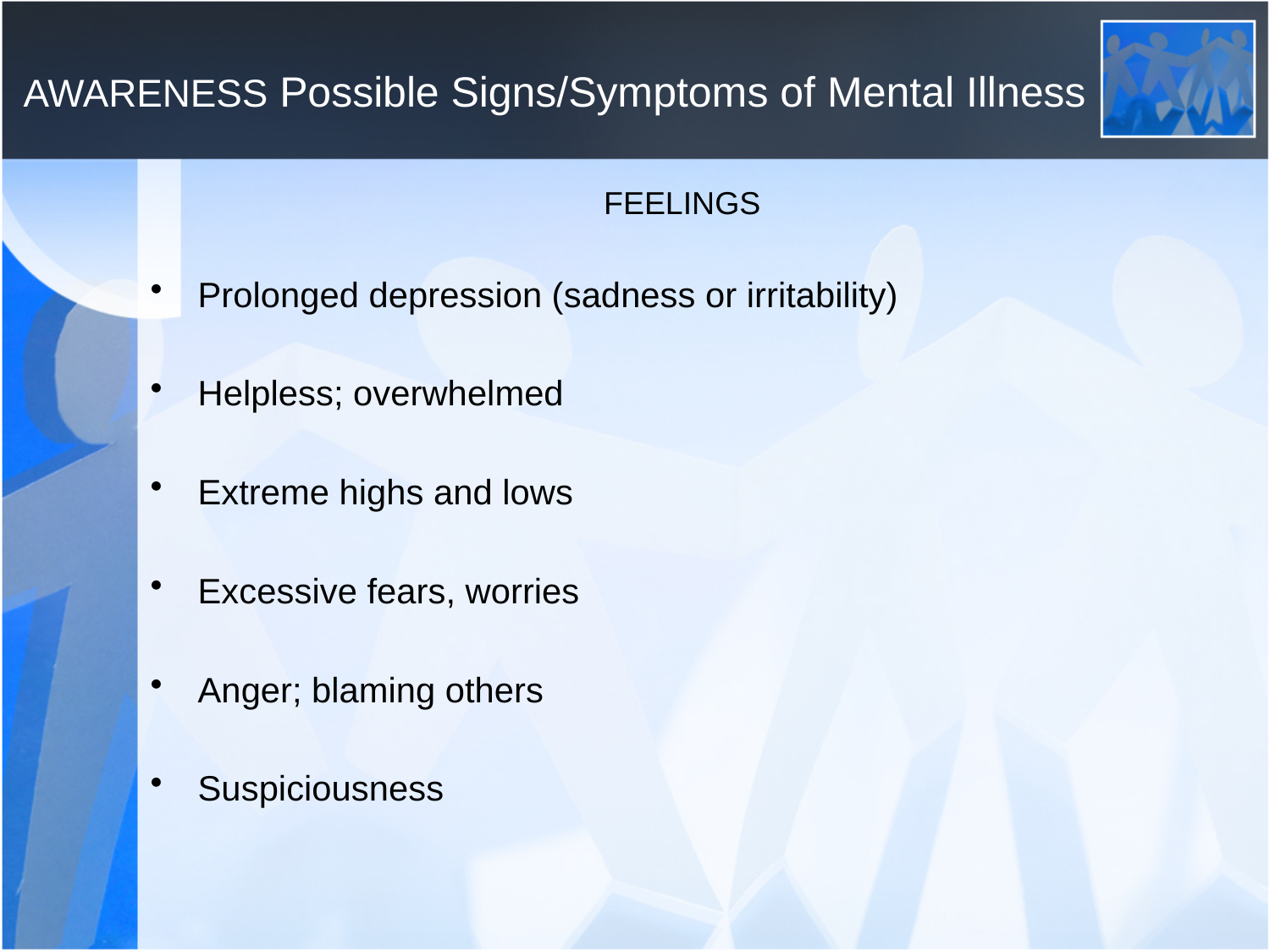

# AWARENESS Possible Signs/Symptoms of Mental Illness
                                                   FEELINGS

Prolonged depression (sadness or irritability)

Helpless; overwhelmed

Extreme highs and lows

Excessive fears, worries

Anger; blaming others

Suspiciousness